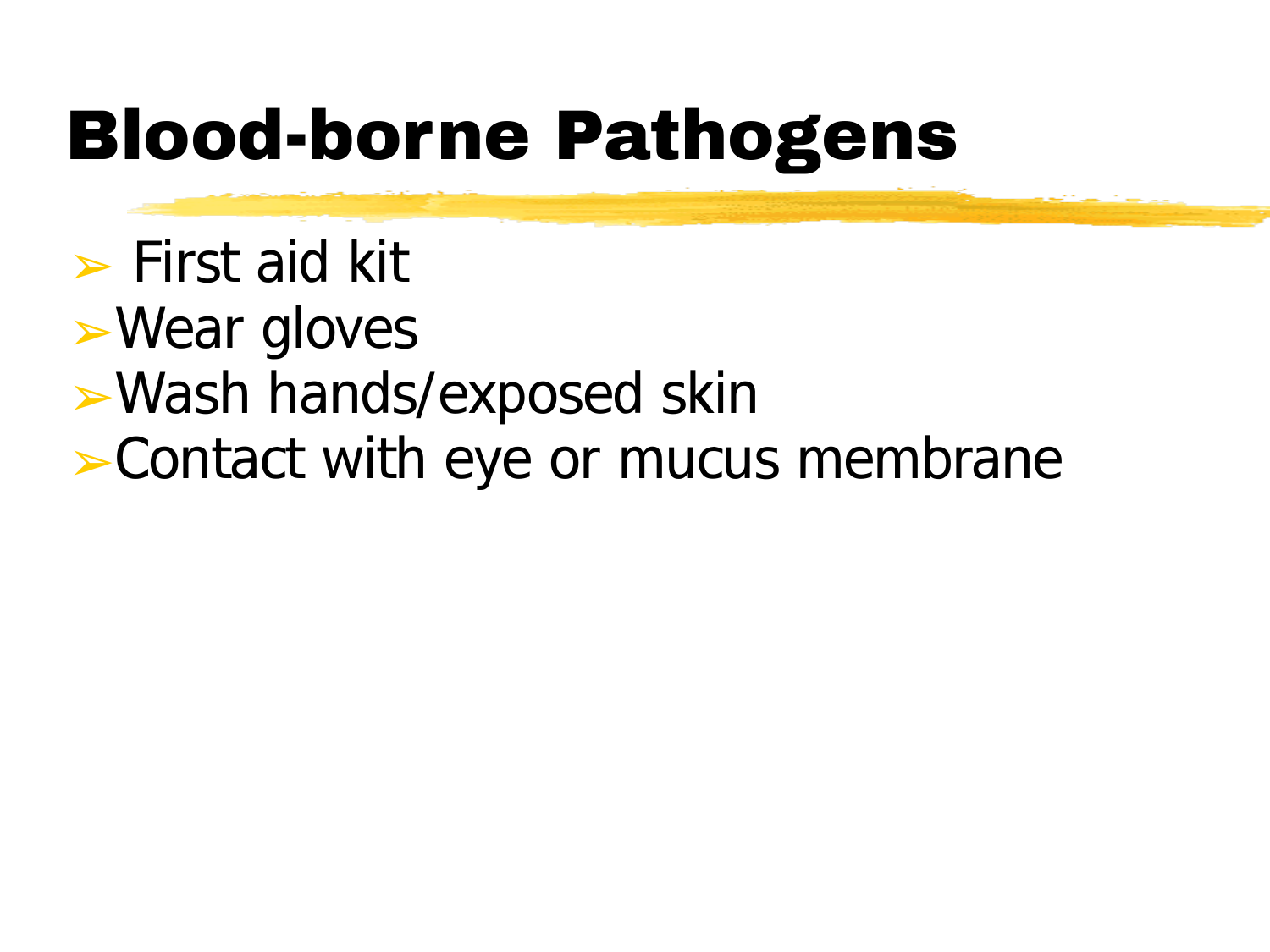

# Blood-borne Pathogens
 First aid kit
Wear gloves
Wash hands/exposed skin
Contact with eye or mucus membrane